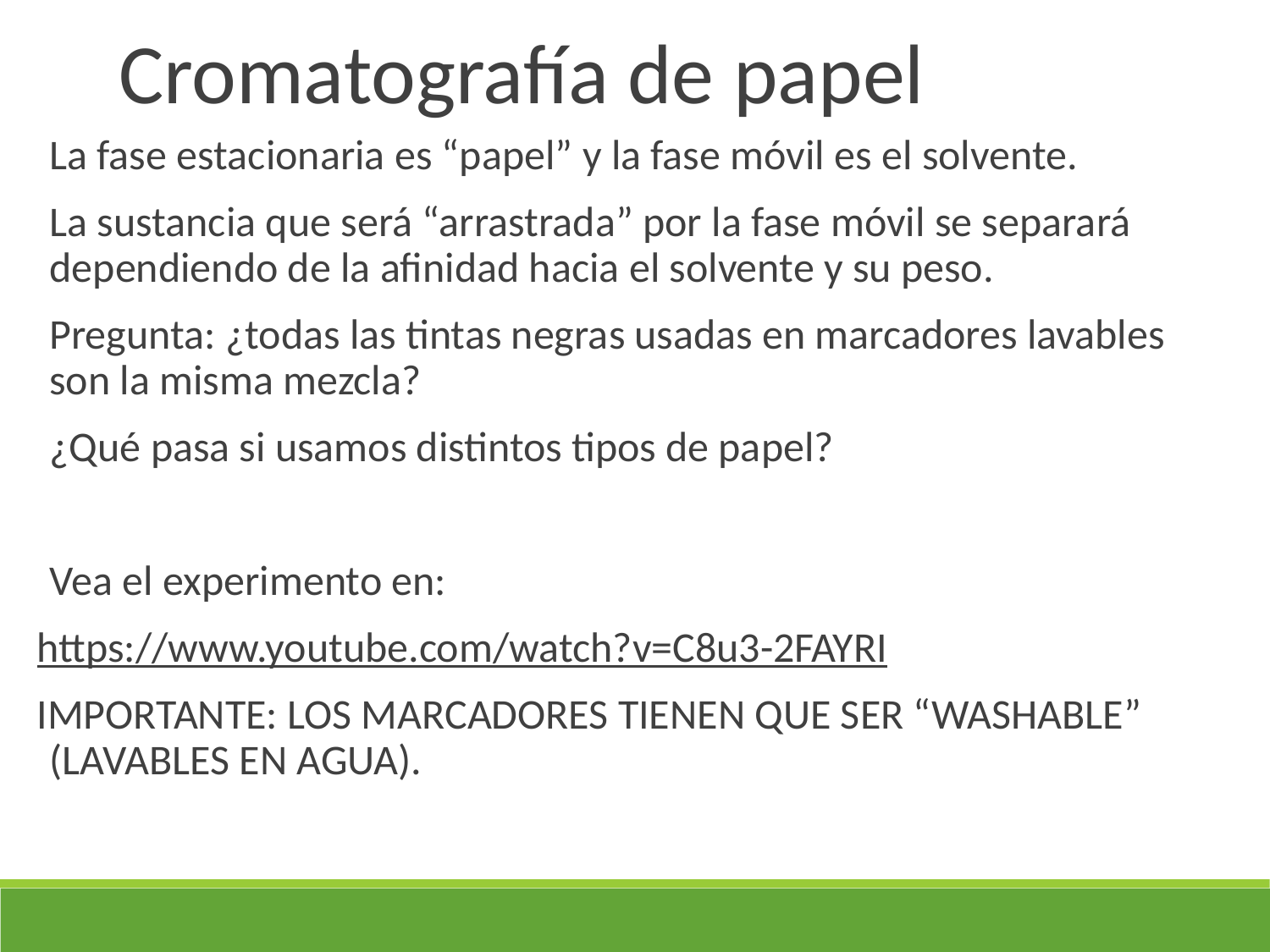

Cromatografía de papel
La fase estacionaria es “papel” y la fase móvil es el solvente.
La sustancia que será “arrastrada” por la fase móvil se separará dependiendo de la afinidad hacia el solvente y su peso.
Pregunta: ¿todas las tintas negras usadas en marcadores lavables son la misma mezcla?
¿Qué pasa si usamos distintos tipos de papel?

Vea el experimento en:
https://www.youtube.com/watch?v=C8u3-2FAYRI
IMPORTANTE: LOS MARCADORES TIENEN QUE SER “WASHABLE” (LAVABLES EN AGUA).